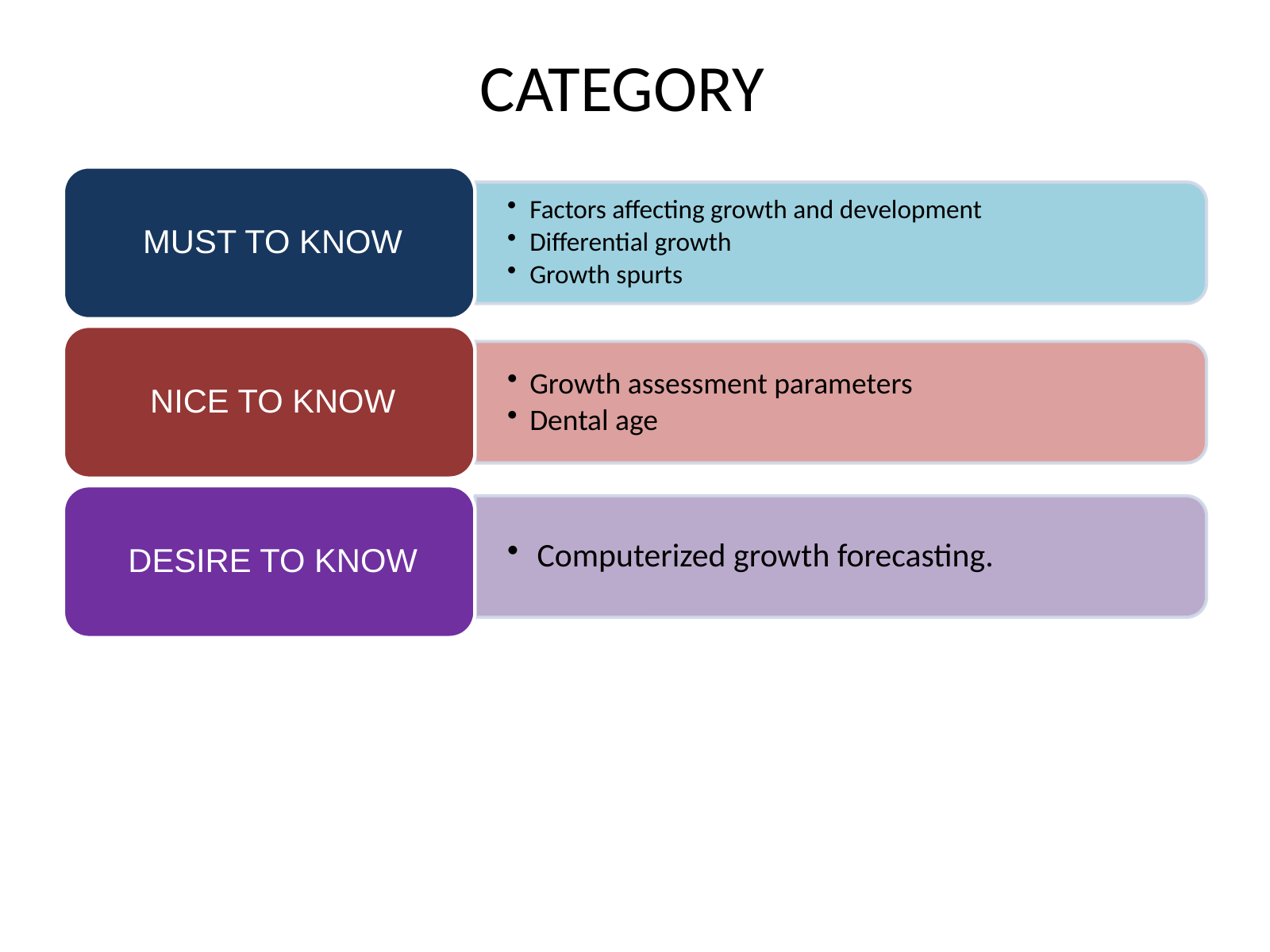

CATEGORY
Factors affecting growth and development
Differential growth
Growth spurts
MUST TO KNOW
Growth assessment parameters
Dental age
NICE TO KNOW
Computerized growth forecasting.
DESIRE TO KNOW